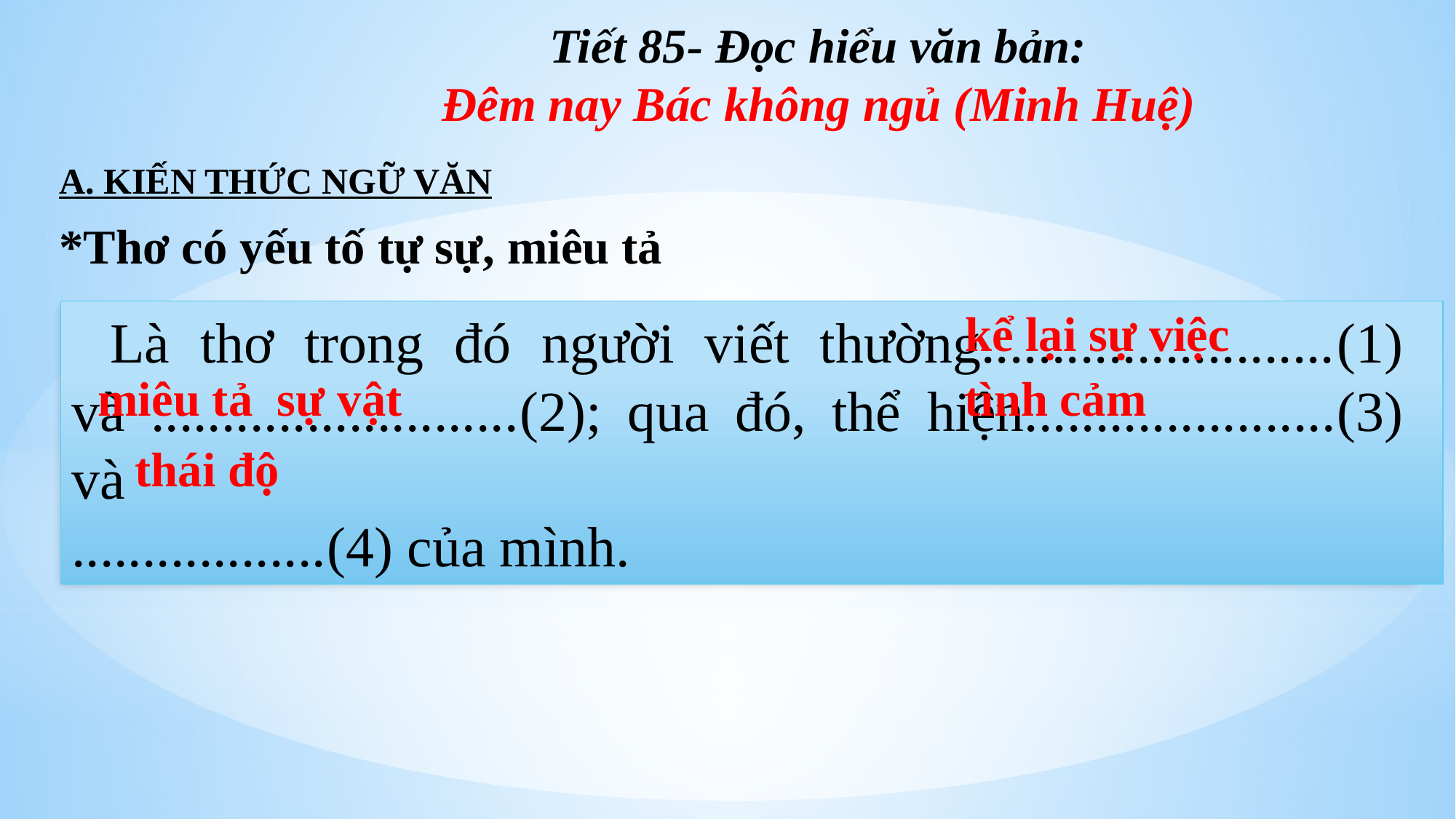

Tiết 85- Đọc hiểu văn bản:
Đêm nay Bác không ngủ (Minh Huệ)
A. KIẾN THỨC NGỮ VĂN
*Thơ có yếu tố tự sự, miêu tả
kể lại sự việc
	Là thơ trong đó người viết thường.........................(1) và ..........................(2); qua đó, thể hiện......................(3) và
..................(4) của mình.
miêu tả  sự vật
tình cảm
thái độ